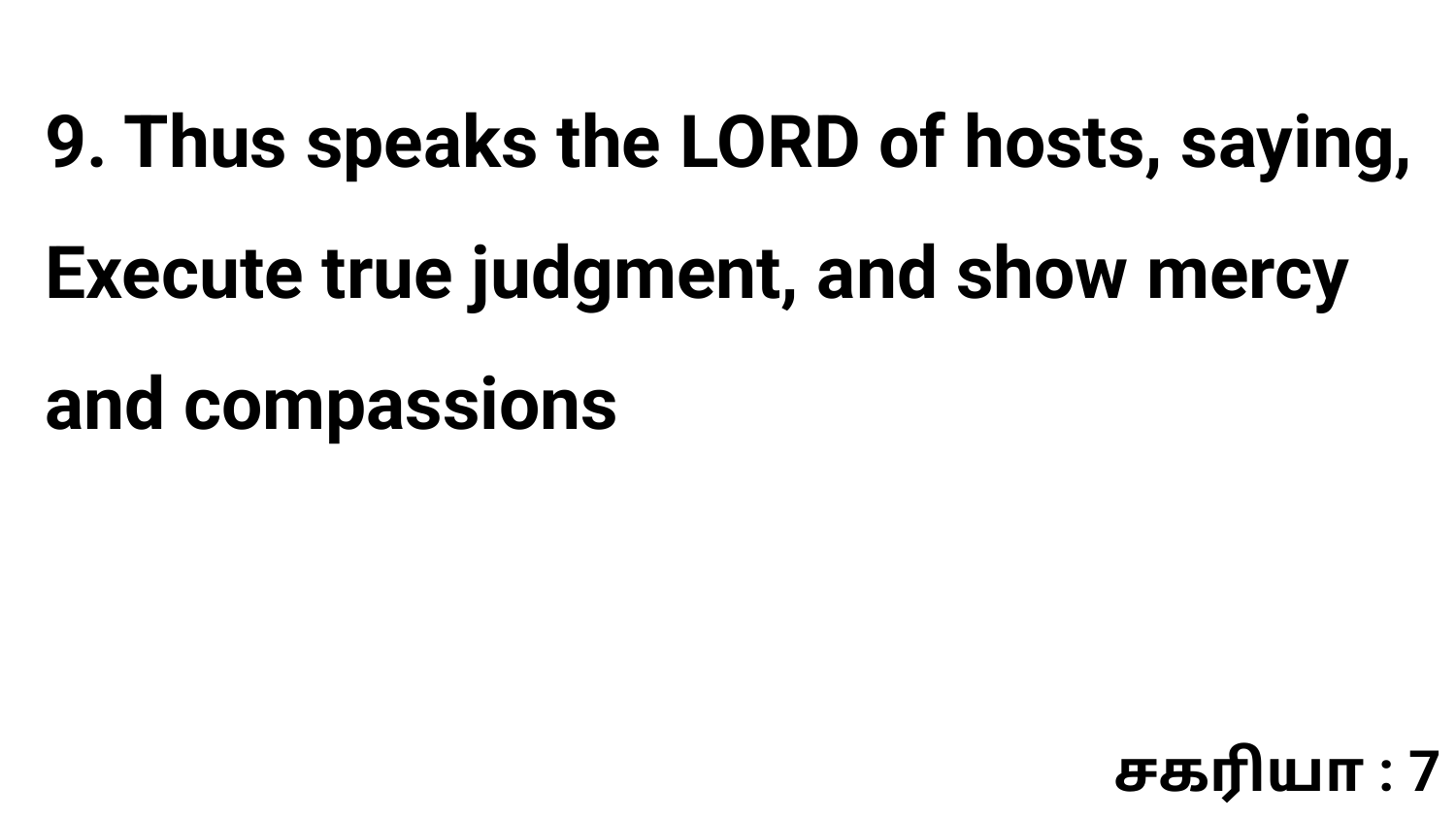

9. Thus speaks the LORD of hosts, saying, Execute true judgment, and show mercy and compassions
சகரியா : 7